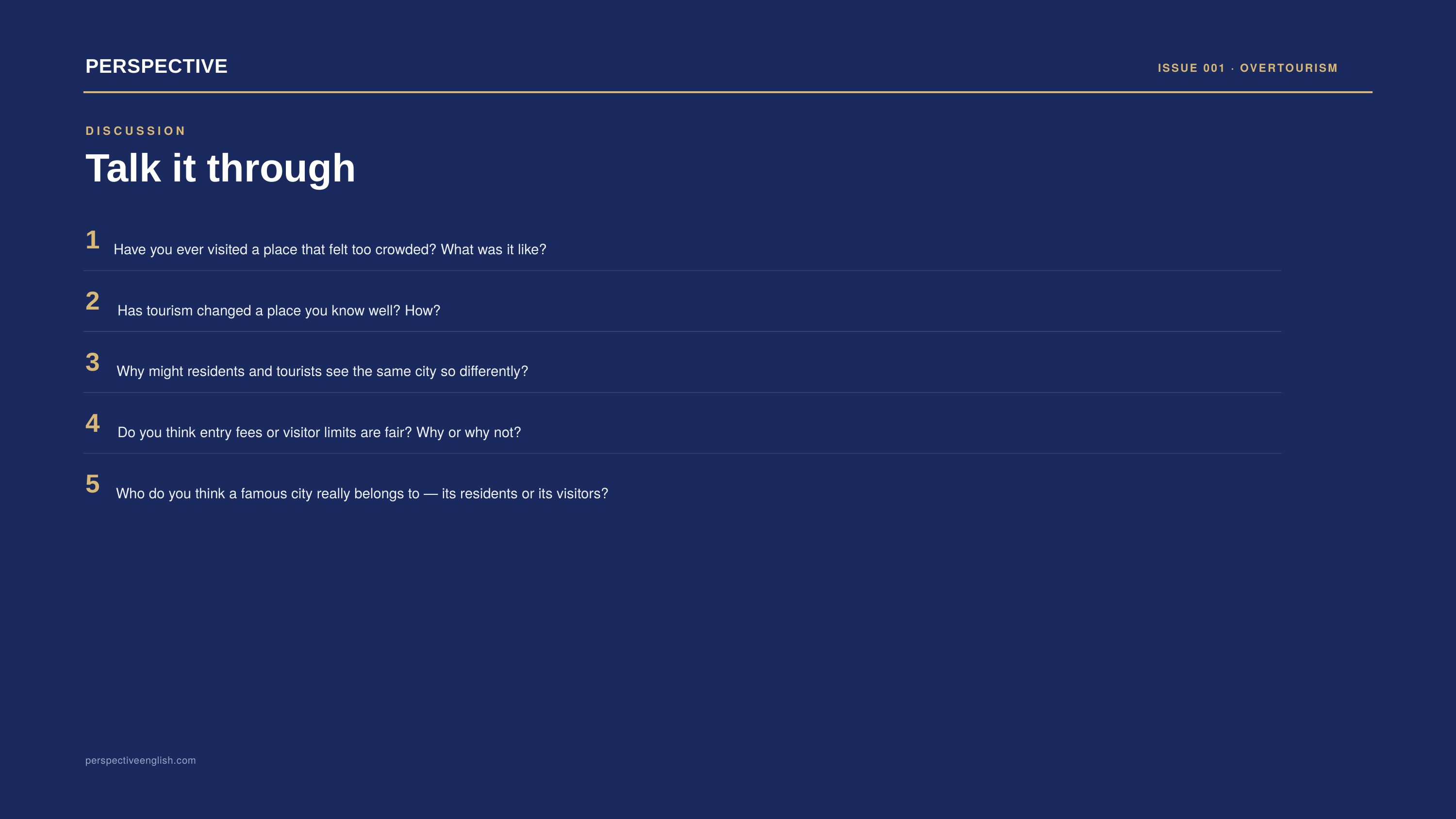

PERSPECTIVE
ISSUE 001 · OVERTOURISM

DISCUSSION
Talk it through
1
Have you ever visited a place that felt too crowded? What was it like?

2
Has tourism changed a place you know well? How?

3
Why might residents and tourists see the same city so differently?

4
Do you think entry fees or visitor limits are fair? Why or why not?

5
Who do you think a famous city really belongs to — its residents or its visitors?
perspectiveenglish.com